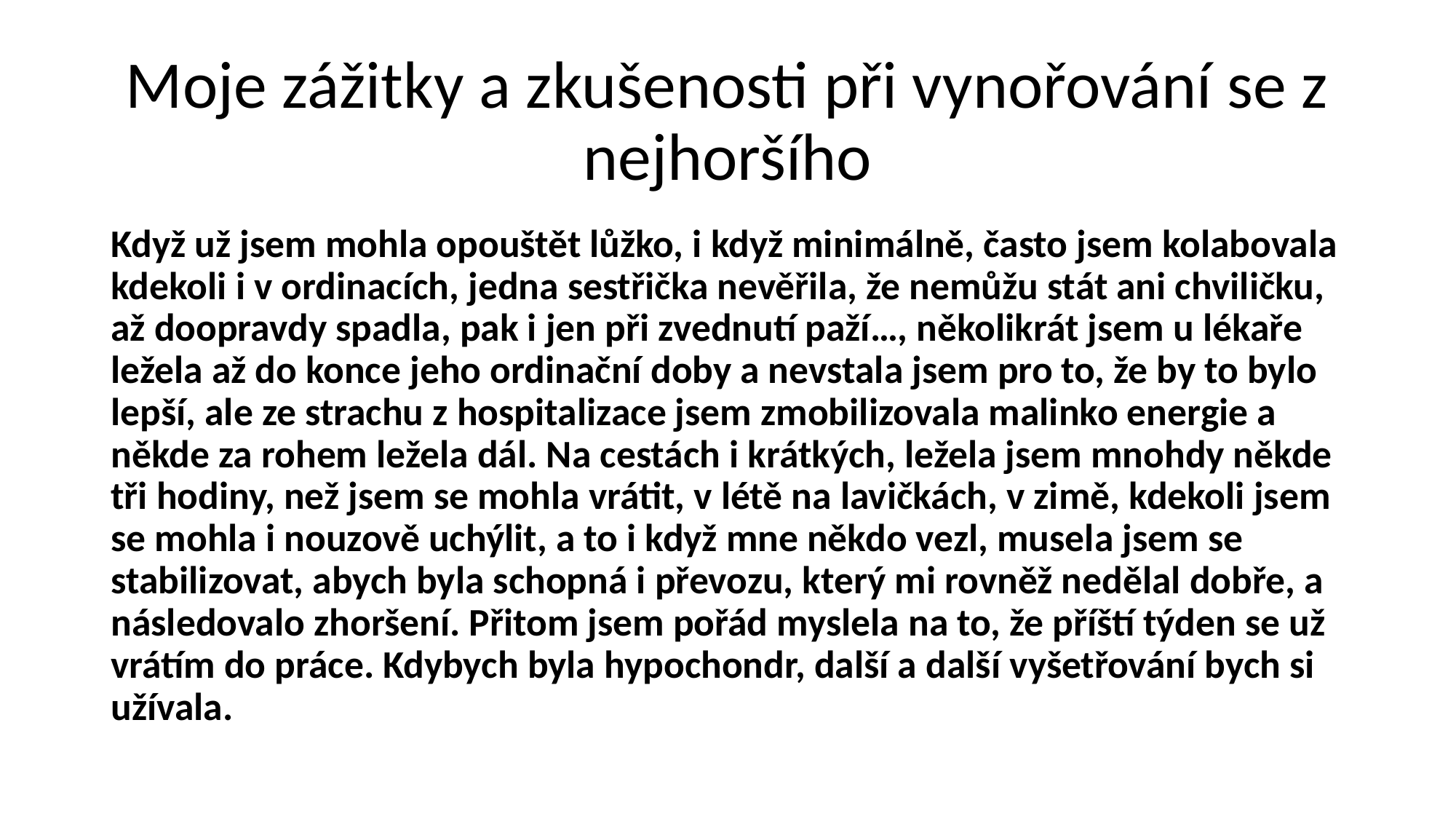

# Moje zážitky a zkušenosti při vynořování se z nejhoršího
Když už jsem mohla opouštět lůžko, i když minimálně, často jsem kolabovala kdekoli i v ordinacích, jedna sestřička nevěřila, že nemůžu stát ani chviličku, až doopravdy spadla, pak i jen při zvednutí paží…, několikrát jsem u lékaře ležela až do konce jeho ordinační doby a nevstala jsem pro to, že by to bylo lepší, ale ze strachu z hospitalizace jsem zmobilizovala malinko energie a někde za rohem ležela dál. Na cestách i krátkých, ležela jsem mnohdy někde tři hodiny, než jsem se mohla vrátit, v létě na lavičkách, v zimě, kdekoli jsem se mohla i nouzově uchýlit, a to i když mne někdo vezl, musela jsem se stabilizovat, abych byla schopná i převozu, který mi rovněž nedělal dobře, a následovalo zhoršení. Přitom jsem pořád myslela na to, že příští týden se už vrátím do práce. Kdybych byla hypochondr, další a další vyšetřování bych si užívala.